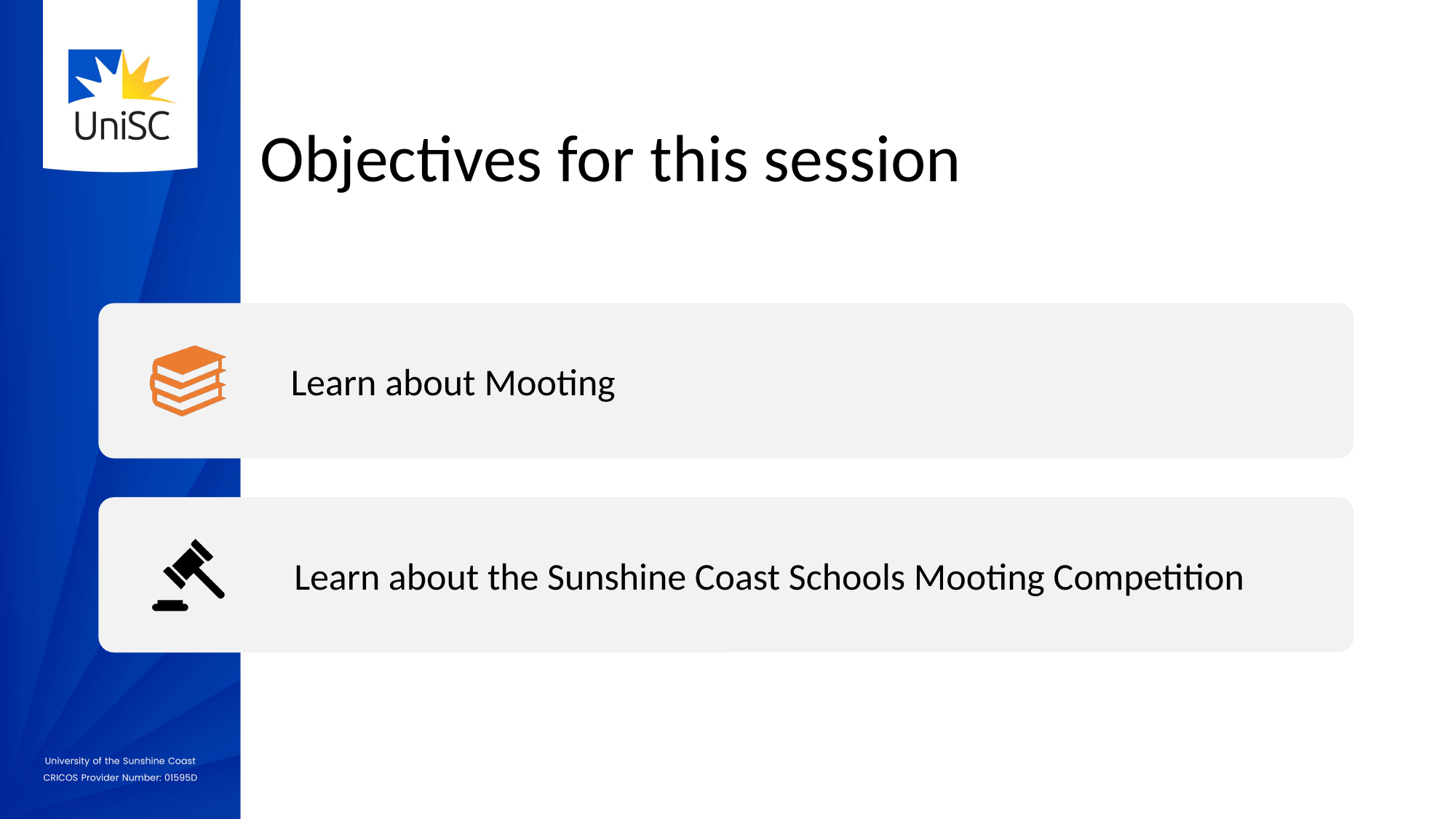

# Objectives for this session
Learn about Mooting
Learn about the Sunshine Coast Schools Mooting Competition